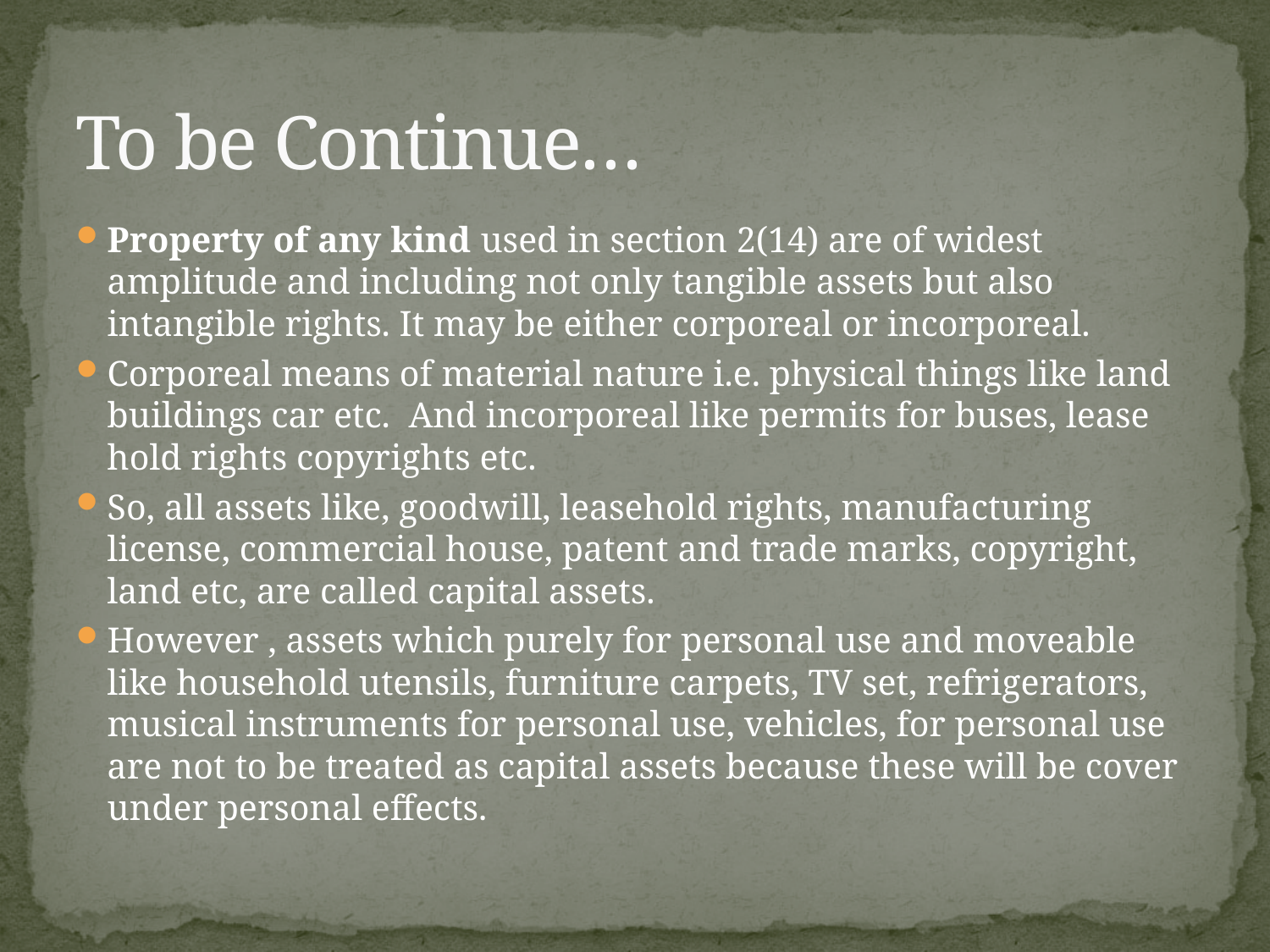

# To be Continue…
Property of any kind used in section 2(14) are of widest amplitude and including not only tangible assets but also intangible rights. It may be either corporeal or incorporeal.
Corporeal means of material nature i.e. physical things like land buildings car etc.  And incorporeal like permits for buses, lease hold rights copyrights etc.
So, all assets like, goodwill, leasehold rights, manufacturing license, commercial house, patent and trade marks, copyright, land etc, are called capital assets.
However , assets which purely for personal use and moveable like household utensils, furniture carpets, TV set, refrigerators, musical instruments for personal use, vehicles, for personal use are not to be treated as capital assets because these will be cover under personal effects.